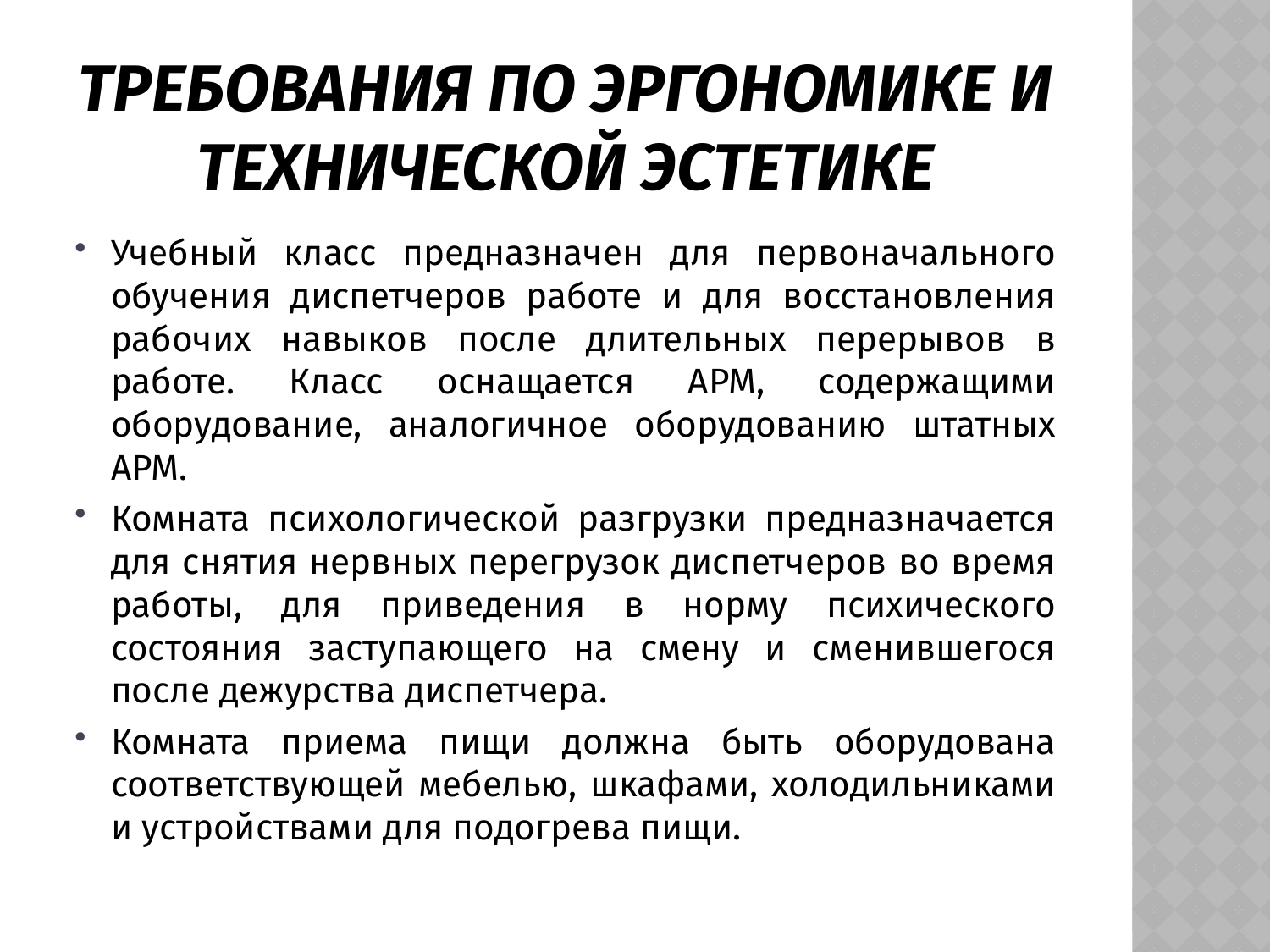

# Требования по эргономике и технической эстетике
Учебный класс предназначен для первоначального обучения диспетчеров работе и для восстановления рабочих навыков после длительных перерывов в работе. Класс оснащается АРМ, содержащими оборудование, аналогичное оборудованию штатных АРМ.
Комната психологической разгрузки предназначается для снятия нервных перегрузок диспетчеров во время работы, для приведения в норму психического состояния заступающего на смену и сменившегося после дежурства диспетчера.
Комната приема пищи должна быть оборудована соответствующей мебелью, шкафами, холодильниками и устройствами для подогрева пищи.